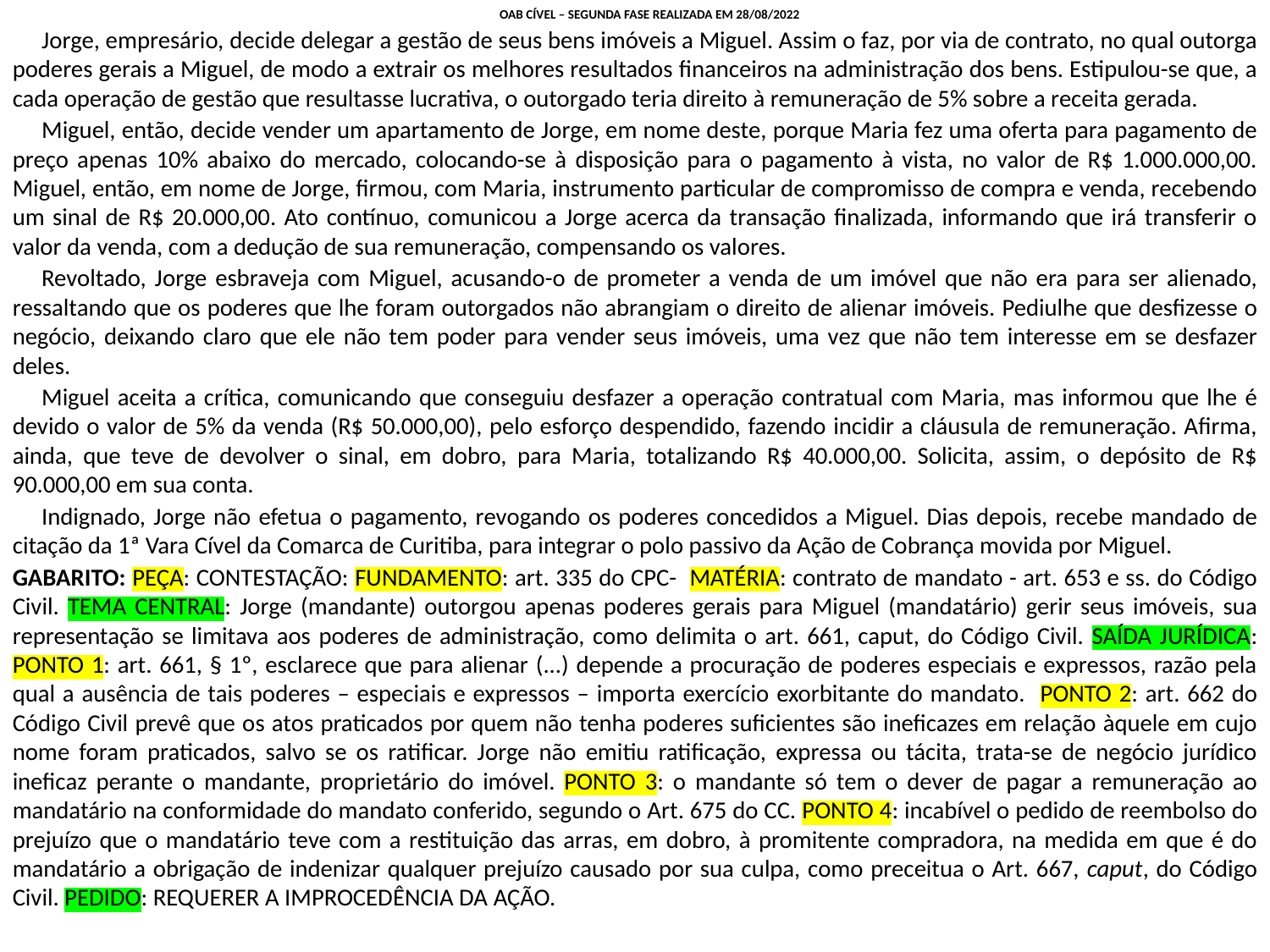

OAB CÍVEL – SEGUNDA FASE REALIZADA EM 28/08/2022
		Jorge, empresário, decide delegar a gestão de seus bens imóveis a Miguel. Assim o faz, por via de contrato, no qual outorga poderes gerais a Miguel, de modo a extrair os melhores resultados financeiros na administração dos bens. Estipulou-se que, a cada operação de gestão que resultasse lucrativa, o outorgado teria direito à remuneração de 5% sobre a receita gerada.
		Miguel, então, decide vender um apartamento de Jorge, em nome deste, porque Maria fez uma oferta para pagamento de preço apenas 10% abaixo do mercado, colocando-se à disposição para o pagamento à vista, no valor de R$ 1.000.000,00. Miguel, então, em nome de Jorge, firmou, com Maria, instrumento particular de compromisso de compra e venda, recebendo um sinal de R$ 20.000,00. Ato contínuo, comunicou a Jorge acerca da transação finalizada, informando que irá transferir o valor da venda, com a dedução de sua remuneração, compensando os valores.
		Revoltado, Jorge esbraveja com Miguel, acusando-o de prometer a venda de um imóvel que não era para ser alienado, ressaltando que os poderes que lhe foram outorgados não abrangiam o direito de alienar imóveis. Pediulhe que desfizesse o negócio, deixando claro que ele não tem poder para vender seus imóveis, uma vez que não tem interesse em se desfazer deles.
		Miguel aceita a crítica, comunicando que conseguiu desfazer a operação contratual com Maria, mas informou que lhe é devido o valor de 5% da venda (R$ 50.000,00), pelo esforço despendido, fazendo incidir a cláusula de remuneração. Afirma, ainda, que teve de devolver o sinal, em dobro, para Maria, totalizando R$ 40.000,00. Solicita, assim, o depósito de R$ 90.000,00 em sua conta.
		Indignado, Jorge não efetua o pagamento, revogando os poderes concedidos a Miguel. Dias depois, recebe mandado de citação da 1ª Vara Cível da Comarca de Curitiba, para integrar o polo passivo da Ação de Cobrança movida por Miguel.
GABARITO: PEÇA: CONTESTAÇÃO: FUNDAMENTO: art. 335 do CPC-  MATÉRIA: contrato de mandato - art. 653 e ss. do Código Civil. TEMA CENTRAL: Jorge (mandante) outorgou apenas poderes gerais para Miguel (mandatário) gerir seus imóveis, sua representação se limitava aos poderes de administração, como delimita o art. 661, caput, do Código Civil. SAÍDA JURÍDICA: PONTO 1: art. 661, § 1º, esclarece que para alienar (...) depende a procuração de poderes especiais e expressos, razão pela qual a ausência de tais poderes – especiais e expressos – importa exercício exorbitante do mandato.  PONTO 2: art. 662 do Código Civil prevê que os atos praticados por quem não tenha poderes suficientes são ineficazes em relação àquele em cujo nome foram praticados, salvo se os ratificar. Jorge não emitiu ratificação, expressa ou tácita, trata-se de negócio jurídico ineficaz perante o mandante, proprietário do imóvel. PONTO 3: o mandante só tem o dever de pagar a remuneração ao mandatário na conformidade do mandato conferido, segundo o Art. 675 do CC. PONTO 4: incabível o pedido de reembolso do prejuízo que o mandatário teve com a restituição das arras, em dobro, à promitente compradora, na medida em que é do mandatário a obrigação de indenizar qualquer prejuízo causado por sua culpa, como preceitua o Art. 667, caput, do Código Civil. PEDIDO: REQUERER A IMPROCEDÊNCIA DA AÇÃO.